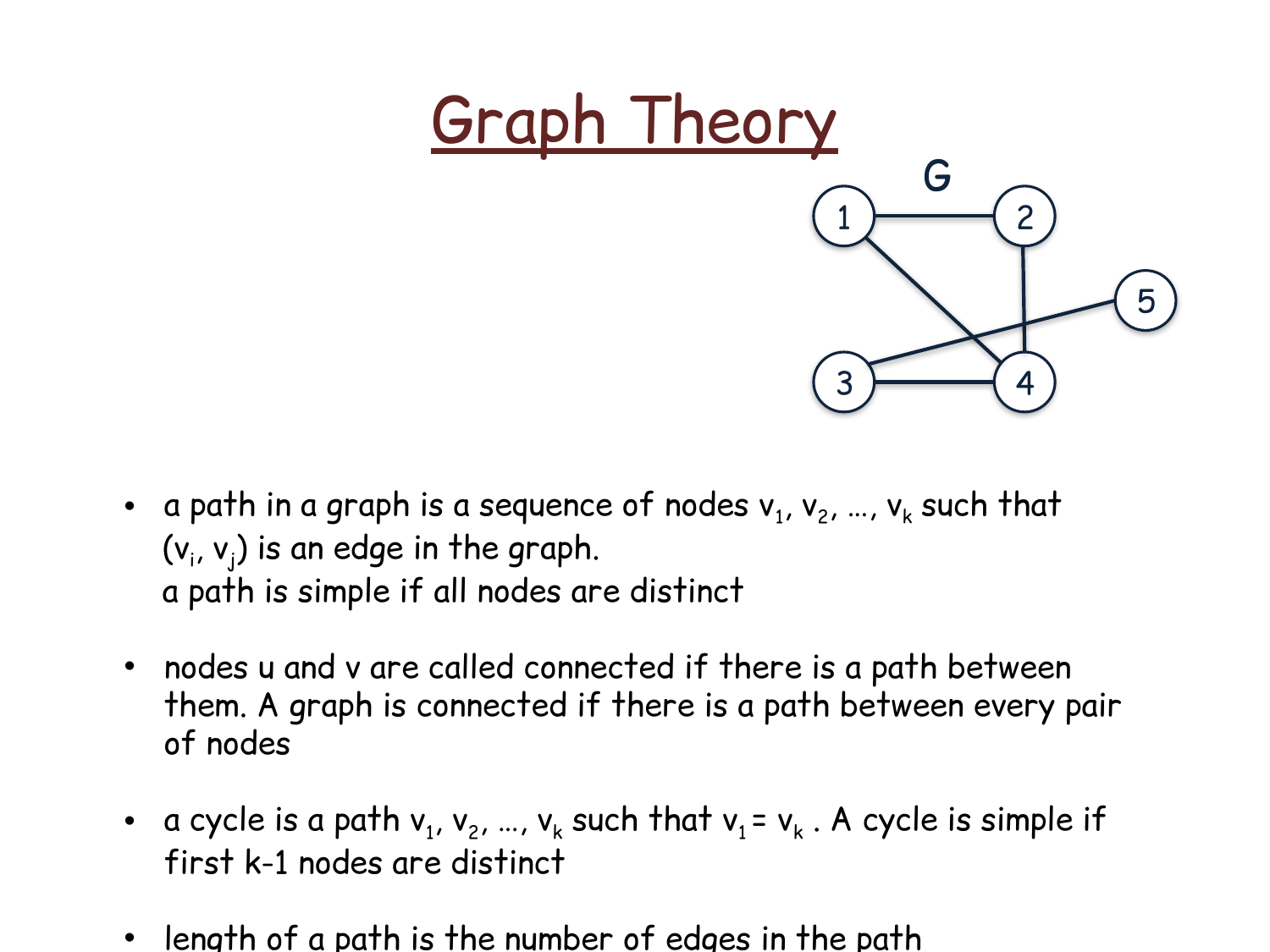

Graph Theory
G

1
2

5
3
4
a path in a graph is a sequence of nodes v1, v2, …, vk such that
    (vi, vj) is an edge in the graph.
    a path is simple if all nodes are distinct

nodes u and v are called connected if there is a path between them. A graph is connected if there is a path between every pair of nodes

a cycle is a path v1, v2, …, vk such that v1 = vk . A cycle is simple if first k-1 nodes are distinct

length of a path is the number of edges in the path